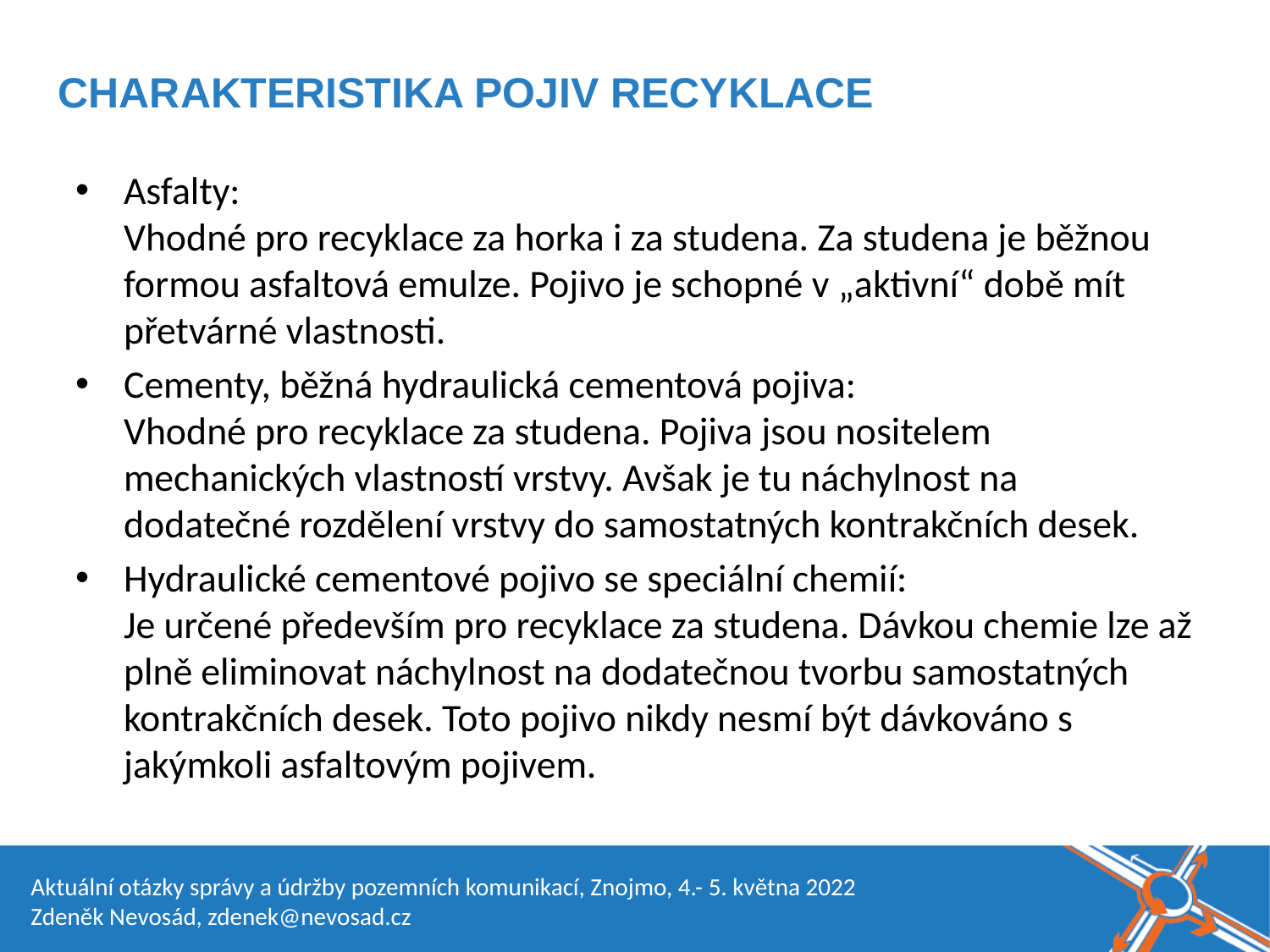

Název akce, místo, datum
CHARAKTERISTIKA POJIV RECYKLACE
Asfalty:
Vhodné pro recyklace za horka i za studena. Za studena je běžnou formou asfaltová emulze. Pojivo je schopné v „aktivní“ době mít přetvárné vlastnosti.
Cementy, běžná hydraulická cementová pojiva:
Vhodné pro recyklace za studena. Pojiva jsou nositelem mechanických vlastností vrstvy. Avšak je tu náchylnost na dodatečné rozdělení vrstvy do samostatných kontrakčních desek.
Hydraulické cementové pojivo se speciální chemií:
Je určené především pro recyklace za studena. Dávkou chemie lze až plně eliminovat náchylnost na dodatečnou tvorbu samostatných kontrakčních desek. Toto pojivo nikdy nesmí být dávkováno s jakýmkoli asfaltovým pojivem.

Aktuální otázky správy a údržby pozemních komunikací, Znojmo, 4.- 5. května 2022
Zdeněk Nevosád, zdenek@nevosad.cz